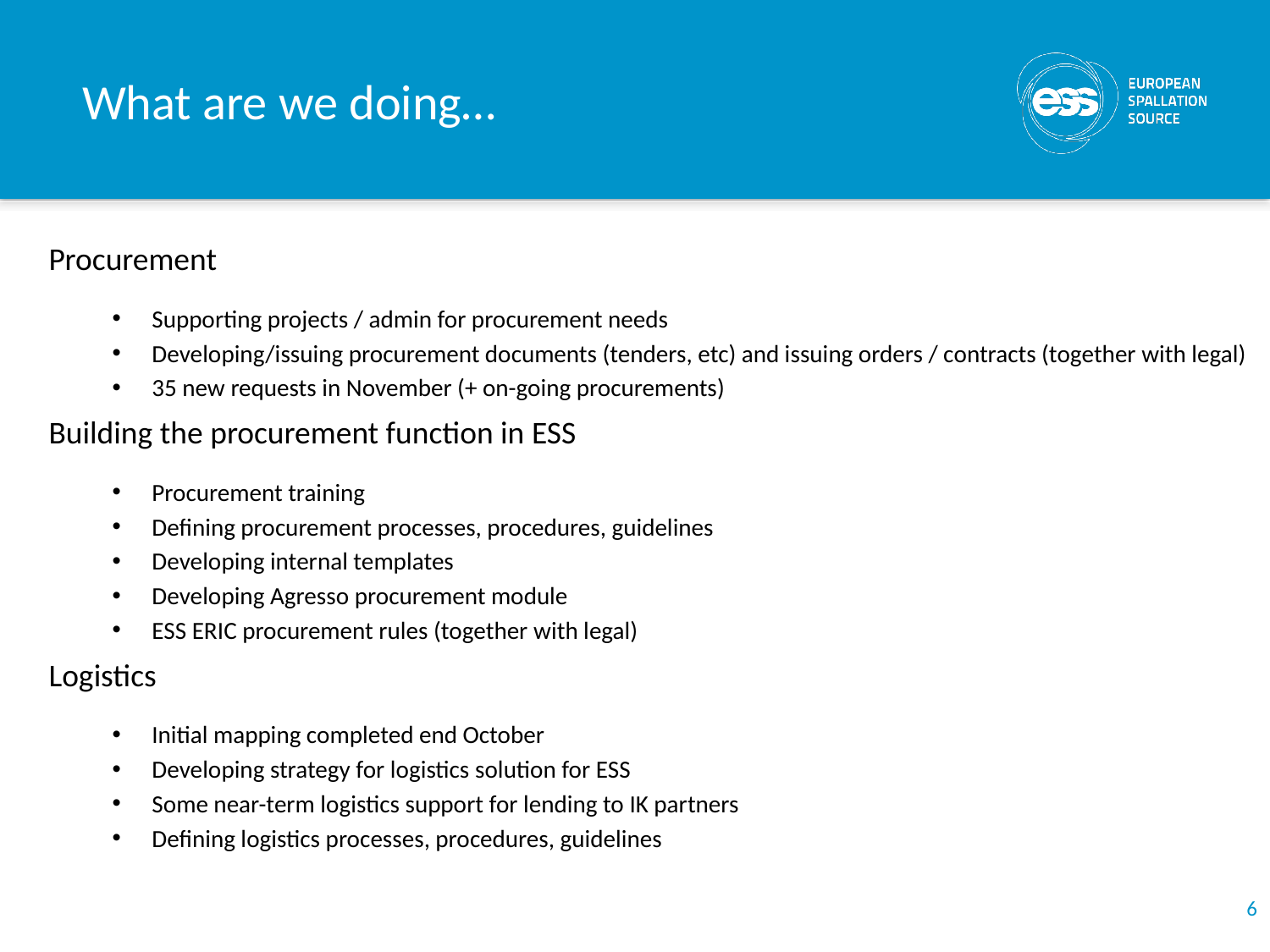

# What are we doing…
Procurement
Supporting projects / admin for procurement needs
Developing/issuing procurement documents (tenders, etc) and issuing orders / contracts (together with legal)
35 new requests in November (+ on-going procurements)
Building the procurement function in ESS
Procurement training
Defining procurement processes, procedures, guidelines
Developing internal templates
Developing Agresso procurement module
ESS ERIC procurement rules (together with legal)
Logistics
Initial mapping completed end October
Developing strategy for logistics solution for ESS
Some near-term logistics support for lending to IK partners
Defining logistics processes, procedures, guidelines
6